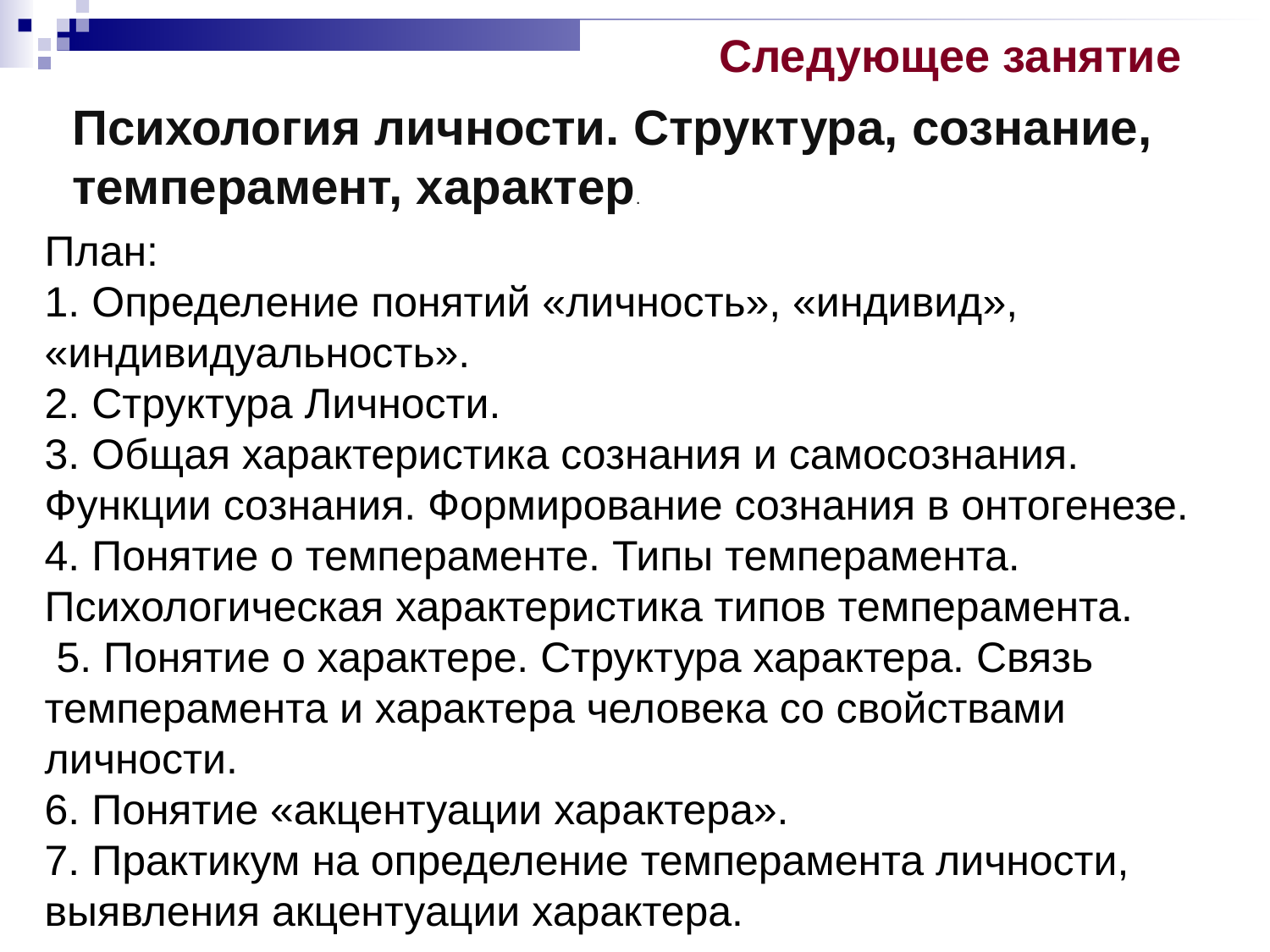

Следующее занятие
Психология личности. Структура, сознание, темперамент, характер.
План:
1. Определение понятий «личность», «индивид», «индивидуальность».
2. Структура Личности.
3. Общая характеристика сознания и самосознания. Функции сознания. Формирование сознания в онтогенезе.
4. Понятие о темпераменте. Типы темперамента. Психологическая характеристика типов темперамента.
 5. Понятие о характере. Структура характера. Связь темперамента и характера человека со свойствами личности.
6. Понятие «акцентуации характера».
7. Практикум на определение темперамента личности, выявления акцентуации характера.